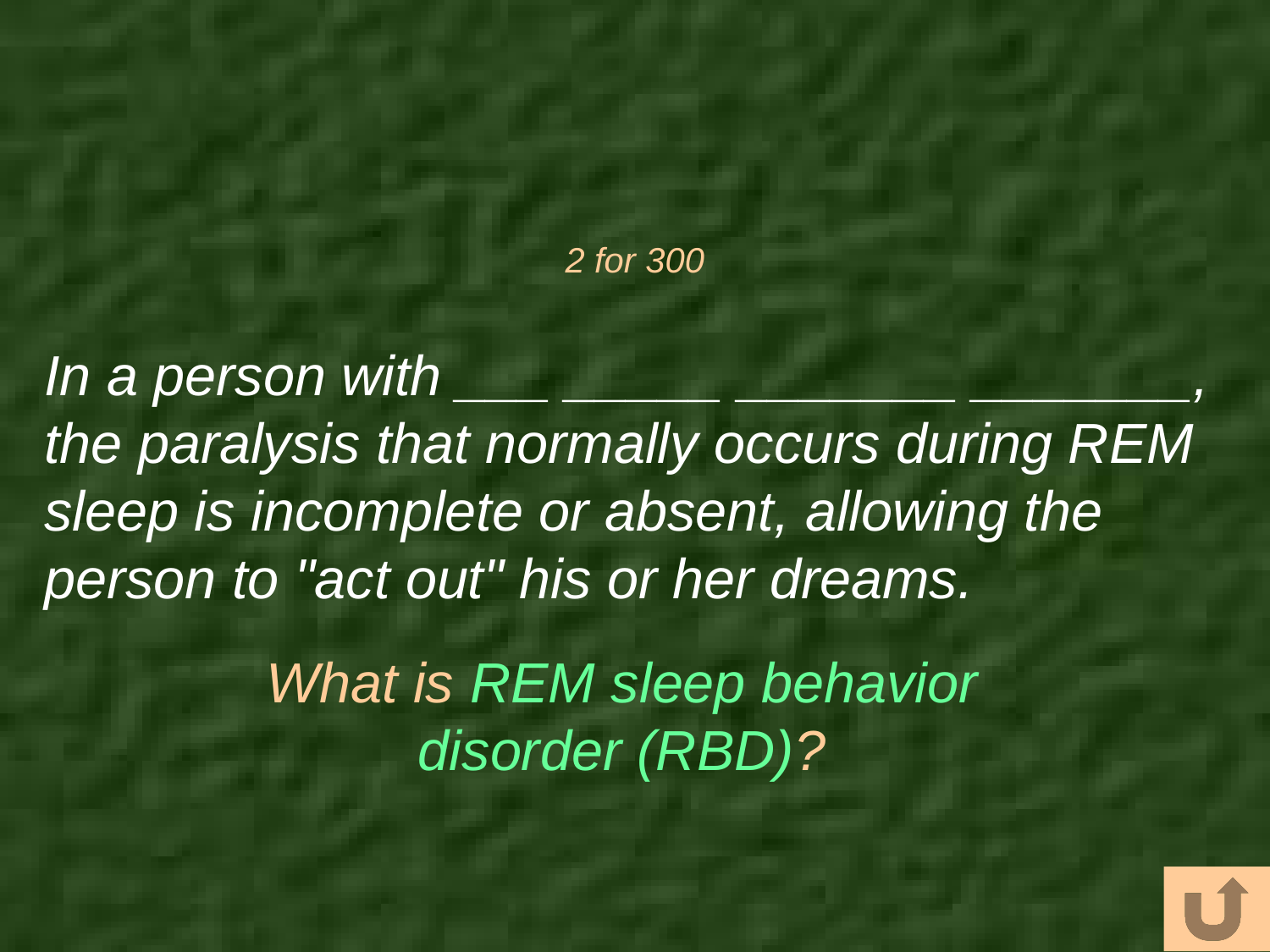

# 2 for 300
In a person with ___ _____ _______ _______, the paralysis that normally occurs during REM sleep is incomplete or absent, allowing the person to "act out" his or her dreams.
What is REM sleep behavior disorder (RBD)?